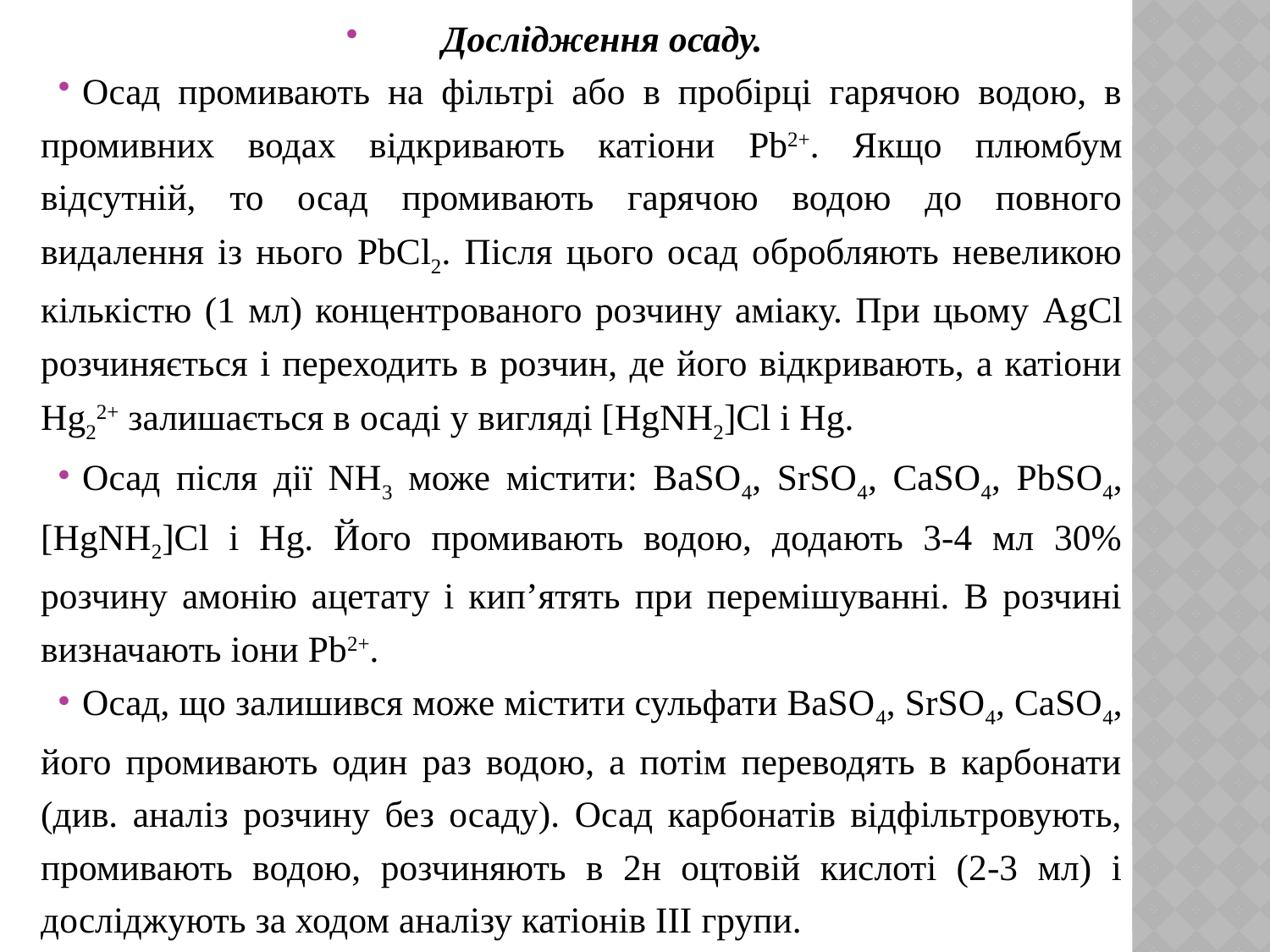

Дослідження осаду.
Осад промивають на фільтрі або в пробірці гарячою водою, в промивних водах відкривають катіони Pb2+. Якщо плюмбум відсутній, то осад промивають гарячою водою до повного видалення із нього PbCl2. Після цього осад обробляють невеликою кількістю (1 мл) концентрованого розчину аміаку. При цьому AgCl розчиняється і переходить в розчин, де його відкривають, а катіони Hg22+ залишається в осаді у вигляді [HgNH2]Cl і Hg.
Осад після дії NH3 може містити: BaSO4, SrSO4, CaSO4, PbSO4, [HgNH2]Cl і Hg. Його промивають водою, додають 3-4 мл 30% розчину амонію ацетату і кип’ятять при перемішуванні. В розчині визначають іони Pb2+.
Осад, що залишився може містити сульфати BaSO4, SrSO4, CaSO4, його промивають один раз водою, а потім переводять в карбонати (див. аналіз розчину без осаду). Осад карбонатів відфільтровують, промивають водою, розчиняють в 2н оцтовій кислоті (2-3 мл) і досліджують за ходом аналізу катіонів ІІІ групи.